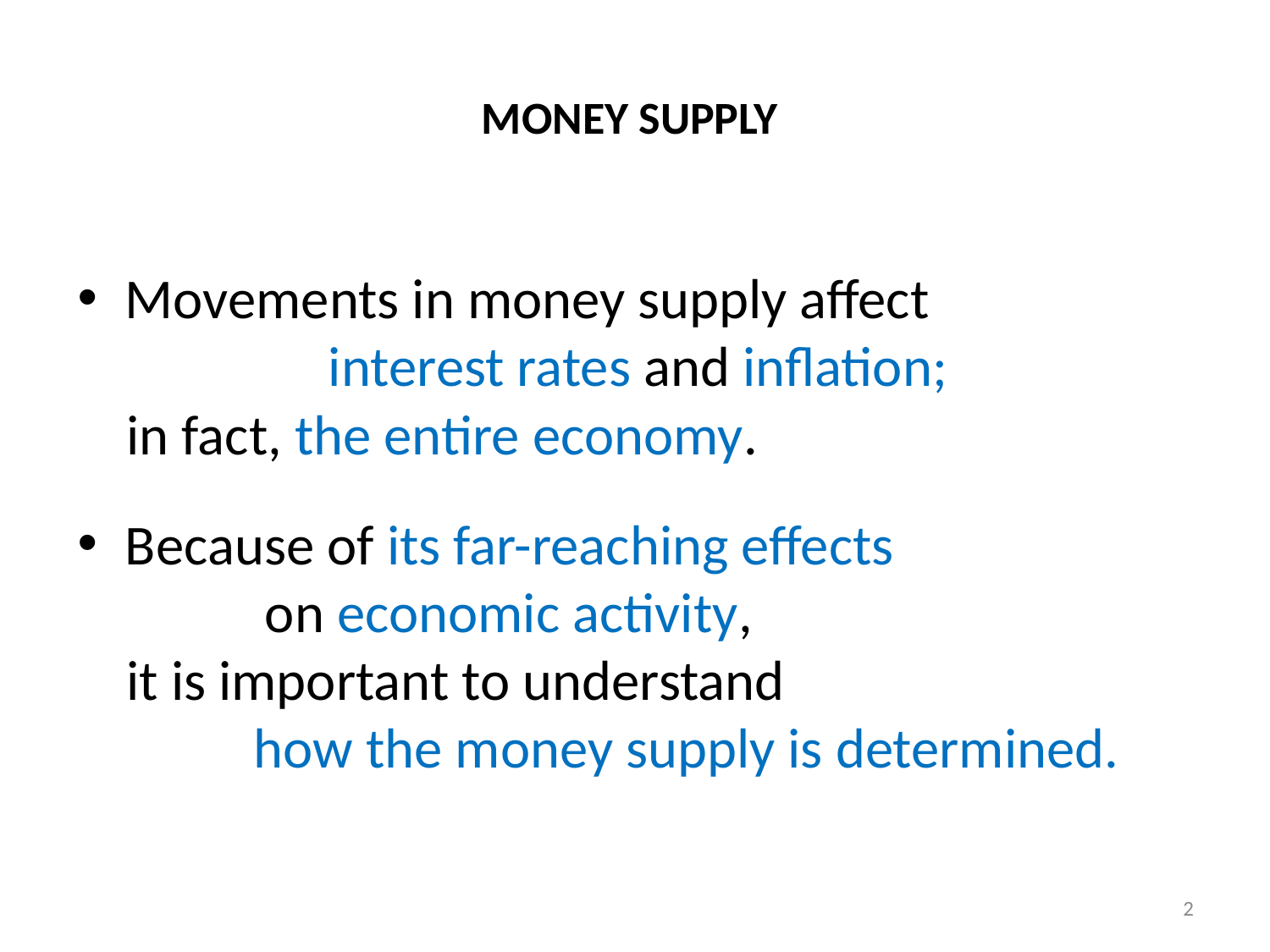

# MONEY SUPPLY
Movements in money supply affect                                   interest rates and inflation;
in fact, the entire economy.
Because of its far-reaching effects                                 on economic activity,
it is important to understand                                        how the money supply is determined.

2